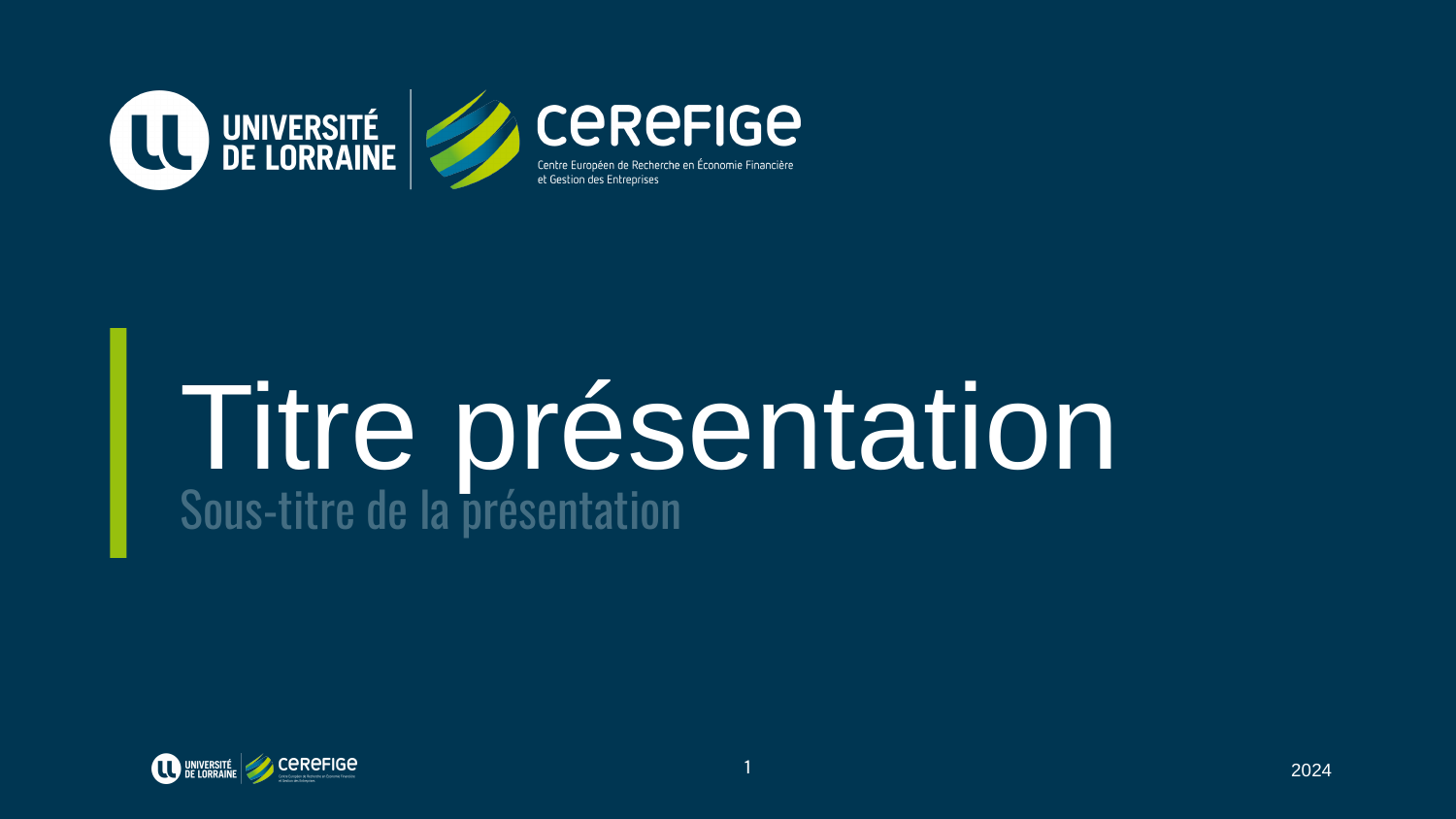

# Titre présentation
Sous-titre de la présentation